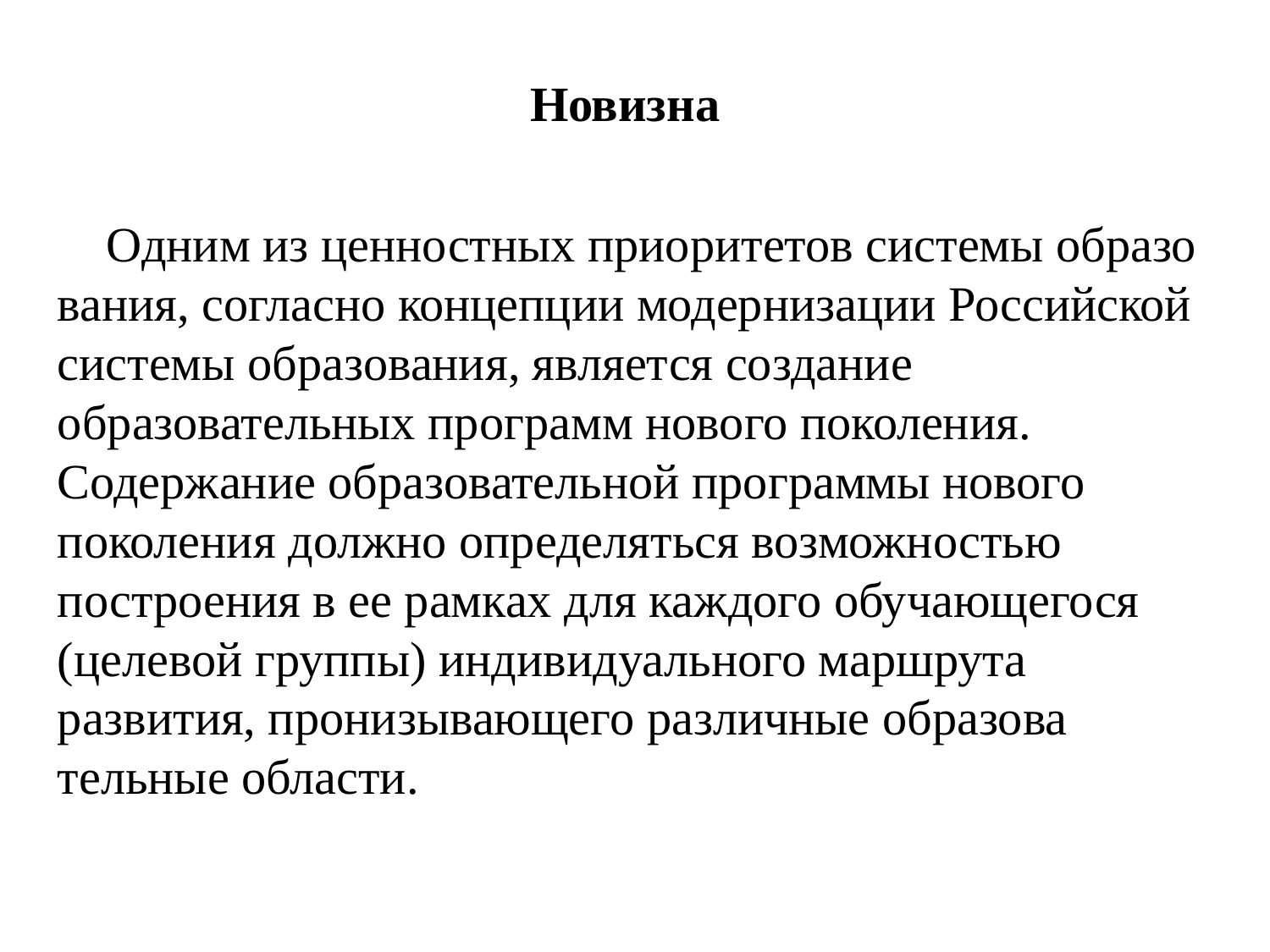

Новизна
    Одним из ценностных приоритетов системы образо­вания, согласно концепции модернизации Российской системы образования, является создание образовательных программ нового поколения.     Содержание образовательной программы нового поколения должно опреде­ляться возможностью построения в ее рамках для каждого обучающегося (целевой группы) ин­дивидуального маршрута развития, пронизывающего различные образова­тельные области.